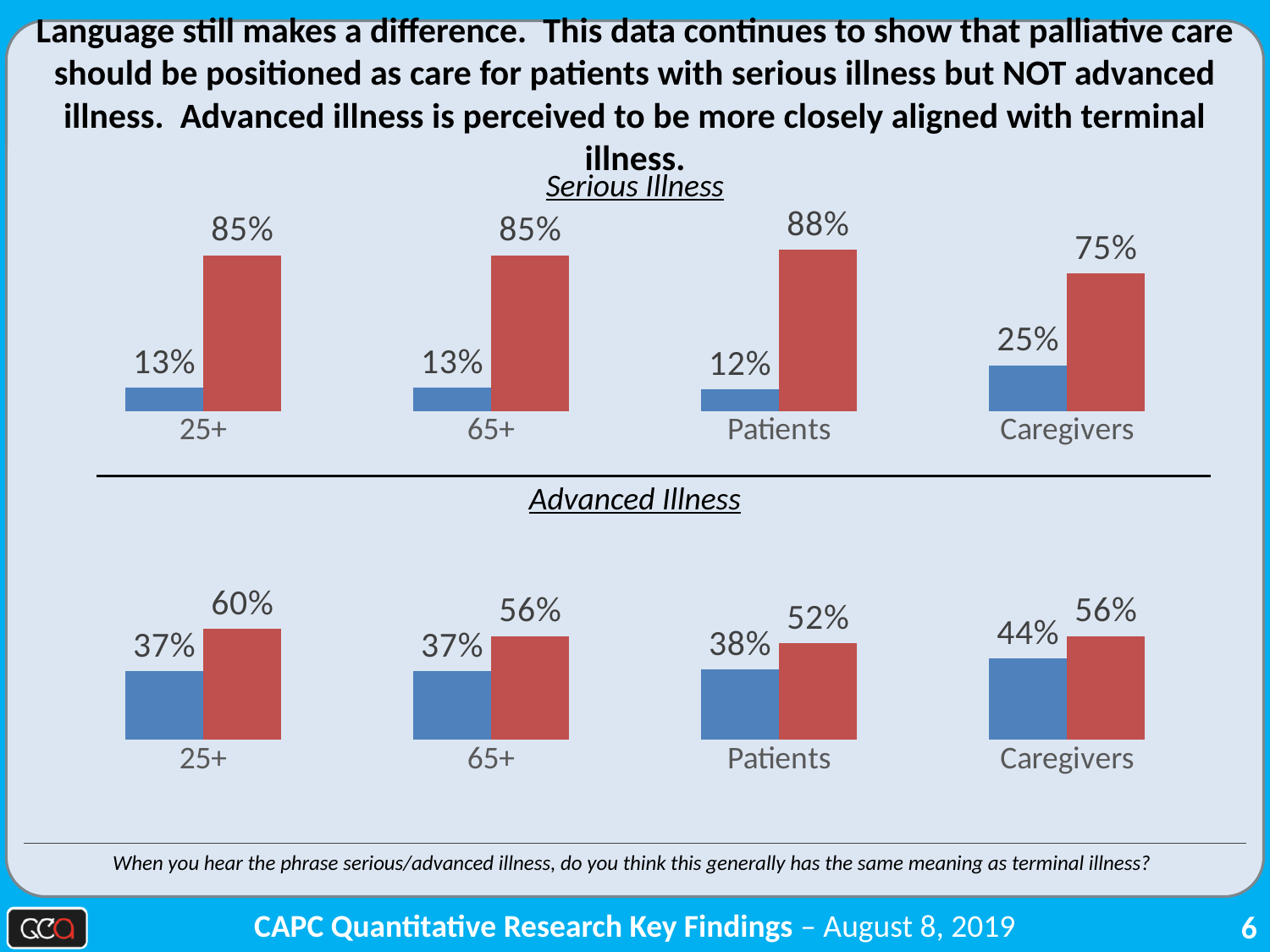

Language still makes a difference.  This data continues to show that palliative care should be positioned as care for patients with serious illness but NOT advanced illness.  Advanced illness is perceived to be more closely aligned with terminal illness.
Serious Illness

### Chart

| Category | Yes  | No |
|---|---|---|
| 25+ | 0.13 | 0.85 |
| 65+ | 0.13 | 0.85 |
| Patients | 0.12 | 0.88 |
| Caregivers | 0.25 | 0.75 |
Advanced Illness

### Chart

| Category | Yes  | No |
|---|---|---|
| 25+ | 0.37 | 0.6 |
| 65+ | 0.37 | 0.56 |
| Patients | 0.38 | 0.52 |
| Caregivers | 0.44 | 0.56 |
When you hear the phrase serious/advanced illness, do you think this generally has the same meaning as terminal illness?